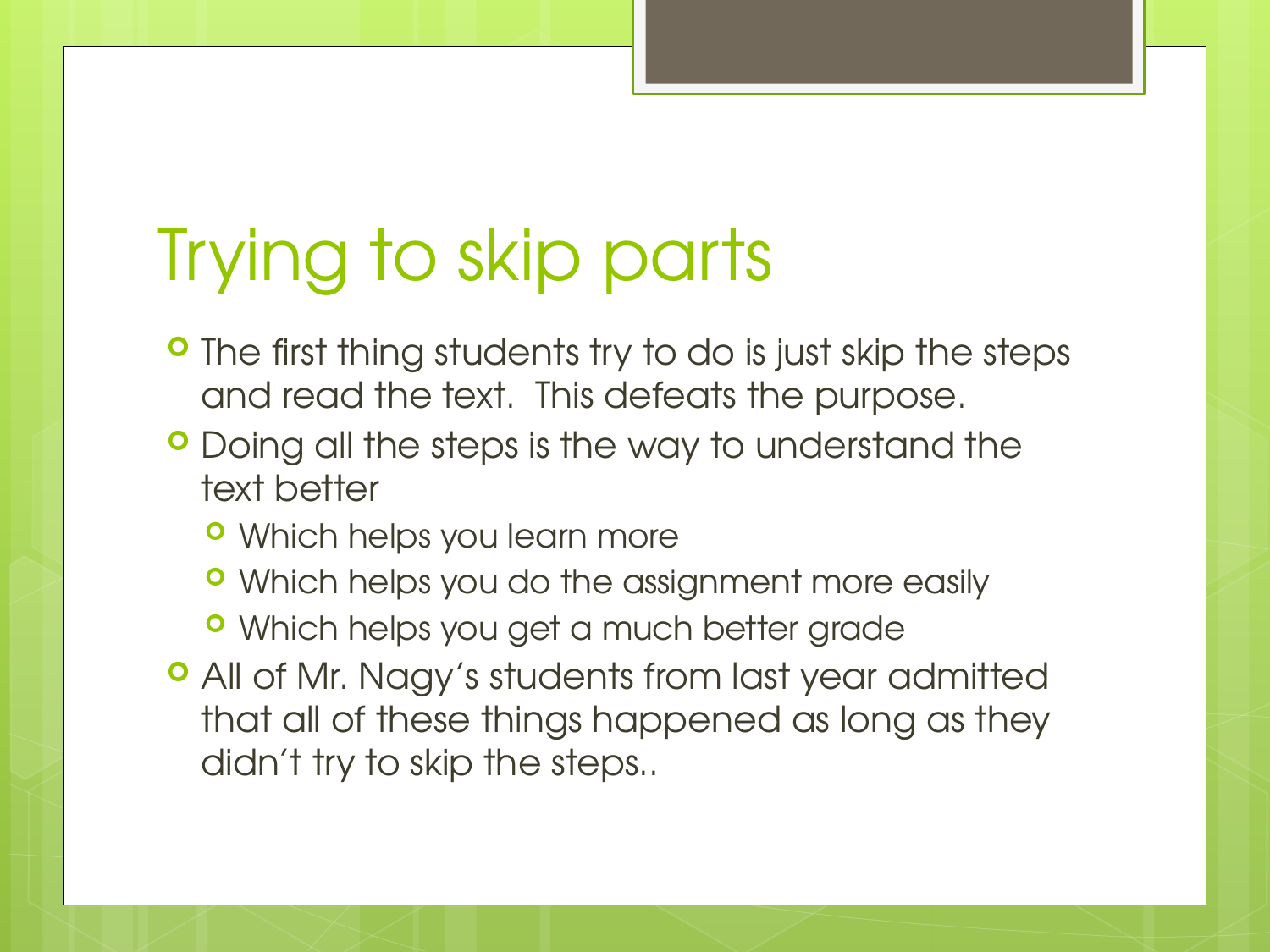

# Trying to skip parts
The first thing students try to do is just skip the steps and read the text.  This defeats the purpose.
Doing all the steps is the way to understand the text better
Which helps you learn more
Which helps you do the assignment more easily
Which helps you get a much better grade
All of Mr. Nagy’s students from last year admitted that all of these things happened as long as they didn’t try to skip the steps..